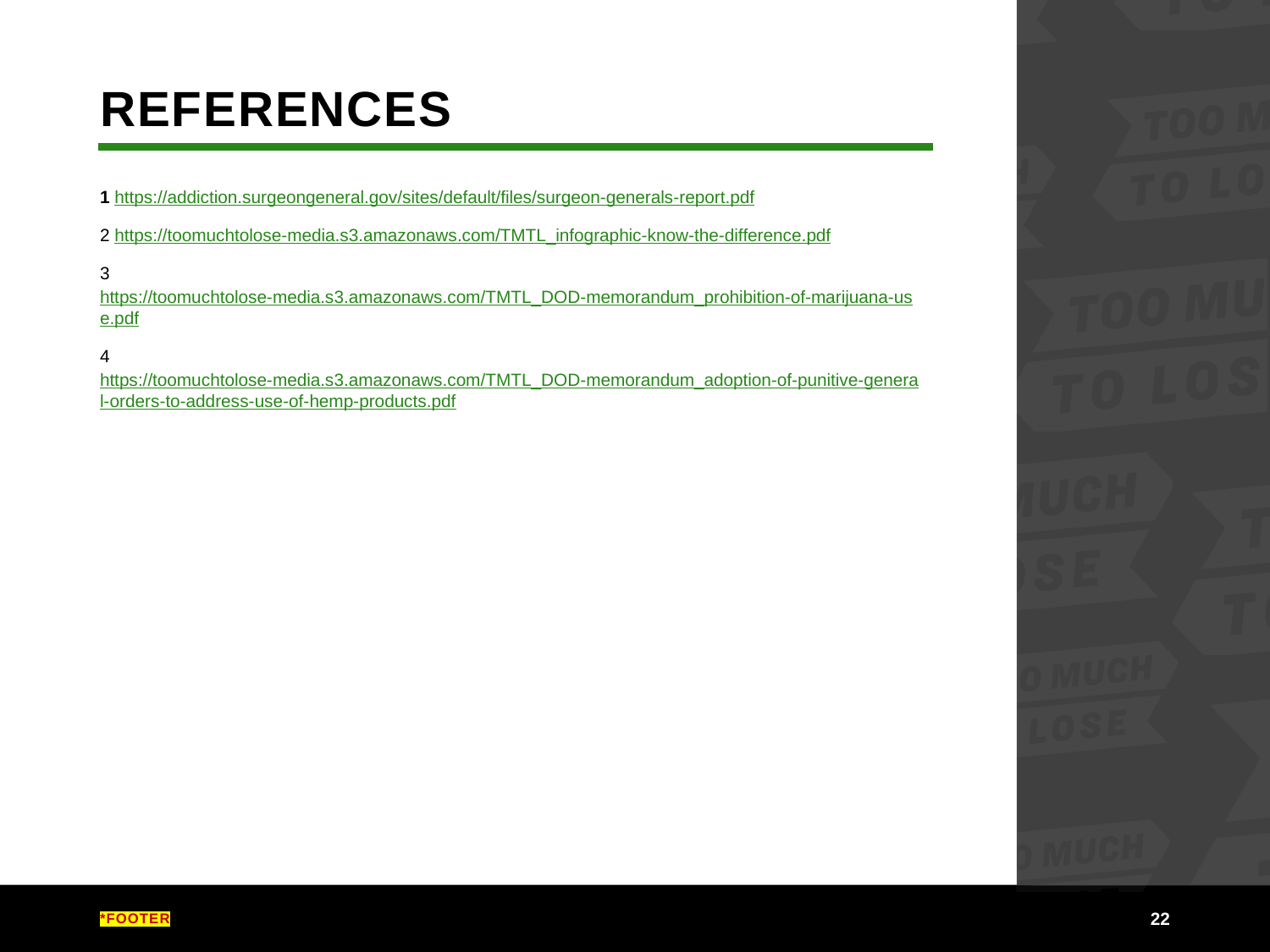

# References
1 https://addiction.surgeongeneral.gov/sites/default/files/surgeon-generals-report.pdf
2 https://toomuchtolose-media.s3.amazonaws.com/TMTL_infographic-know-the-difference.pdf
3 https://toomuchtolose-media.s3.amazonaws.com/TMTL_DOD-memorandum_prohibition-of-marijuana-use.pdf
4 https://toomuchtolose-media.s3.amazonaws.com/TMTL_DOD-memorandum_adoption-of-punitive-general-orders-to-address-use-of-hemp-products.pdf

22
*Footer